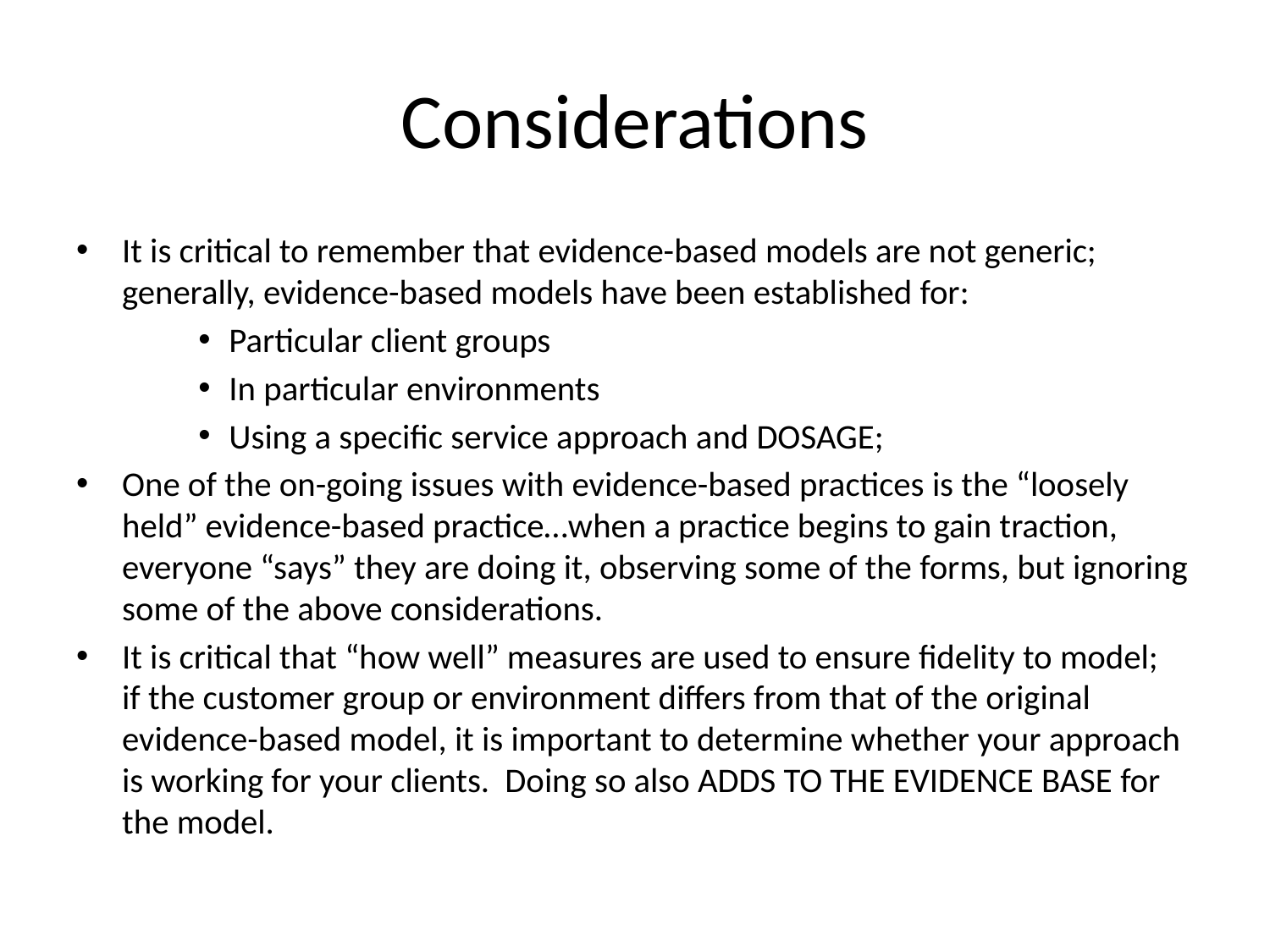

# Considerations
It is critical to remember that evidence-based models are not generic;  generally, evidence-based models have been established for:
Particular client groups
In particular environments
Using a specific service approach and DOSAGE;
One of the on-going issues with evidence-based practices is the “loosely held” evidence-based practice…when a practice begins to gain traction, everyone “says” they are doing it, observing some of the forms, but ignoring some of the above considerations.
It is critical that “how well” measures are used to ensure fidelity to model;  if the customer group or environment differs from that of the original evidence-based model, it is important to determine whether your approach is working for your clients.  Doing so also ADDS TO THE EVIDENCE BASE for the model.